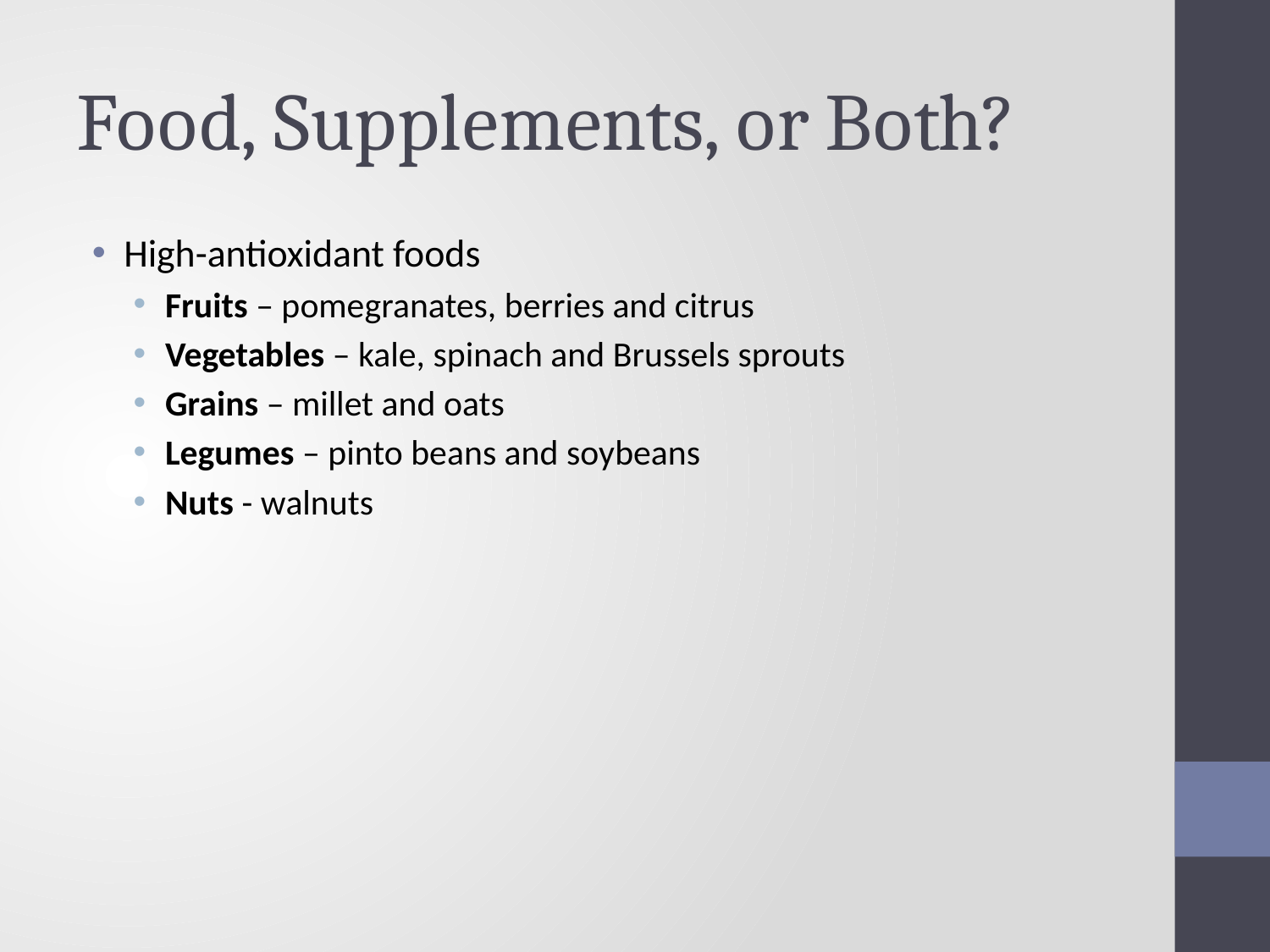

# Food, Supplements, or Both?
High-antioxidant foods
Fruits – pomegranates, berries and citrus
Vegetables – kale, spinach and Brussels sprouts
Grains – millet and oats
Legumes – pinto beans and soybeans
Nuts - walnuts